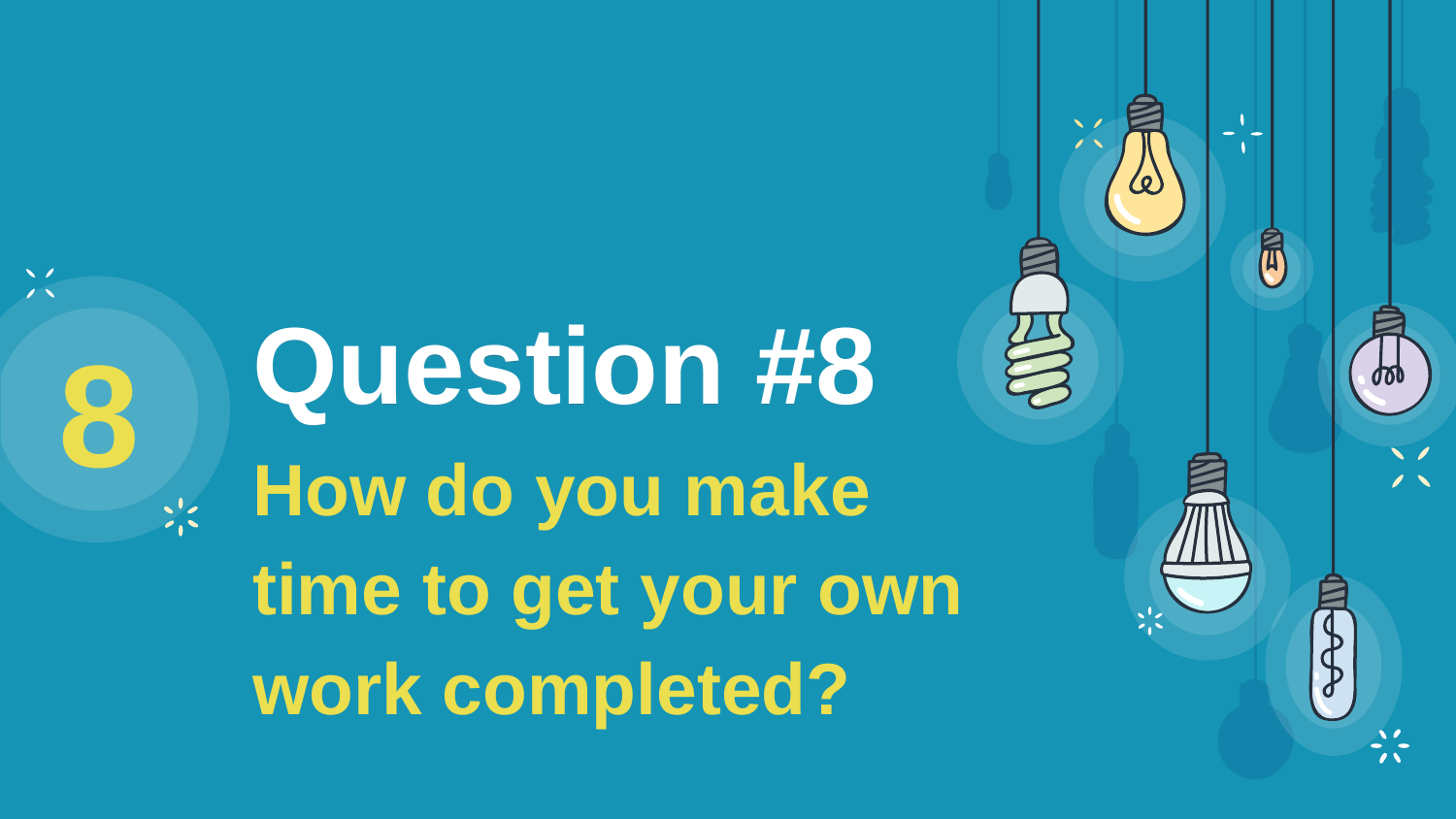

8
# Question #8
How do you make time to get your own work completed?